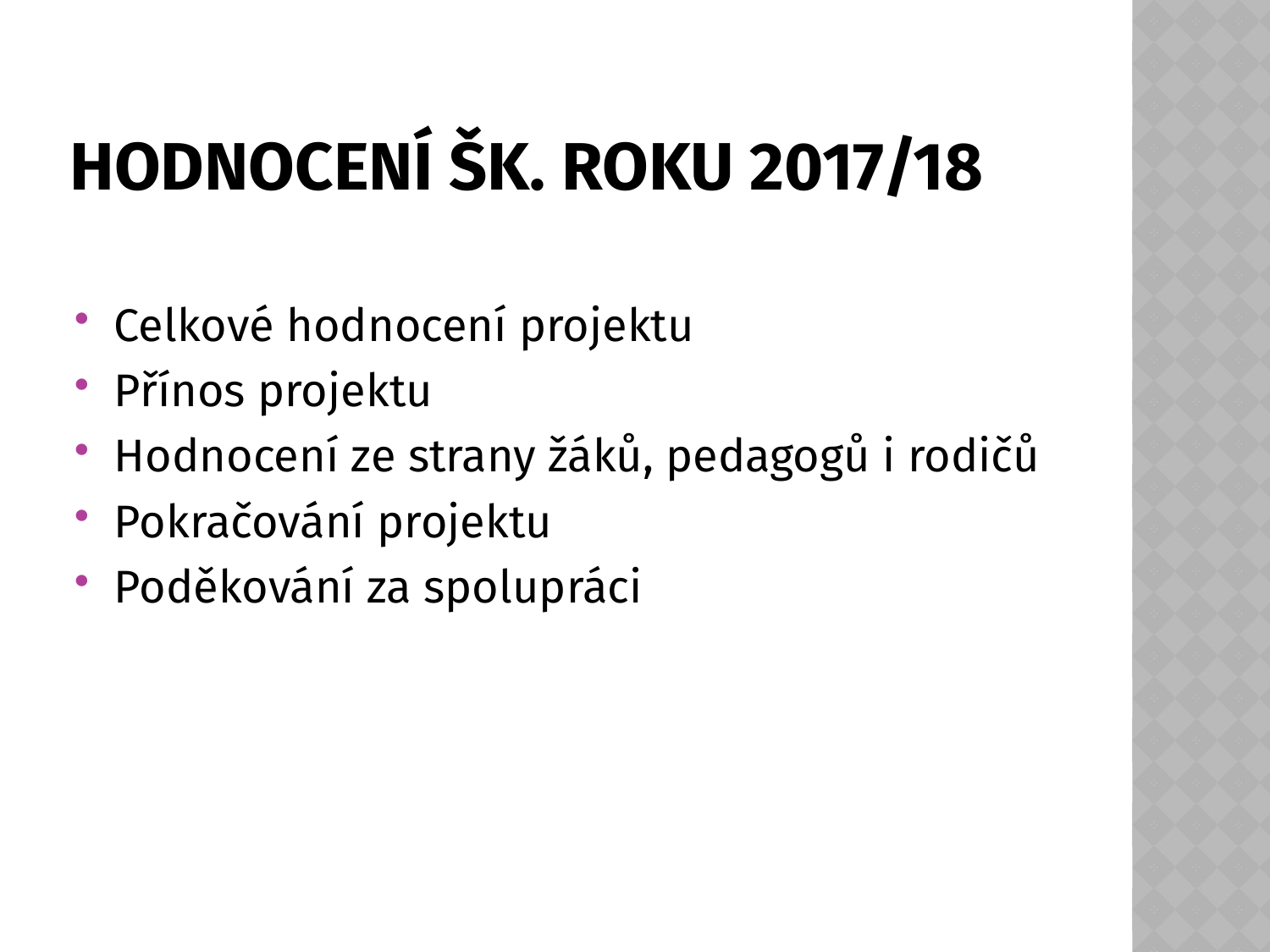

# Hodnocení šk. roku 2017/18

Celkové hodnocení projektu
Přínos projektu
Hodnocení ze strany žáků, pedagogů i rodičů
Pokračování projektu
Poděkování za spolupráci